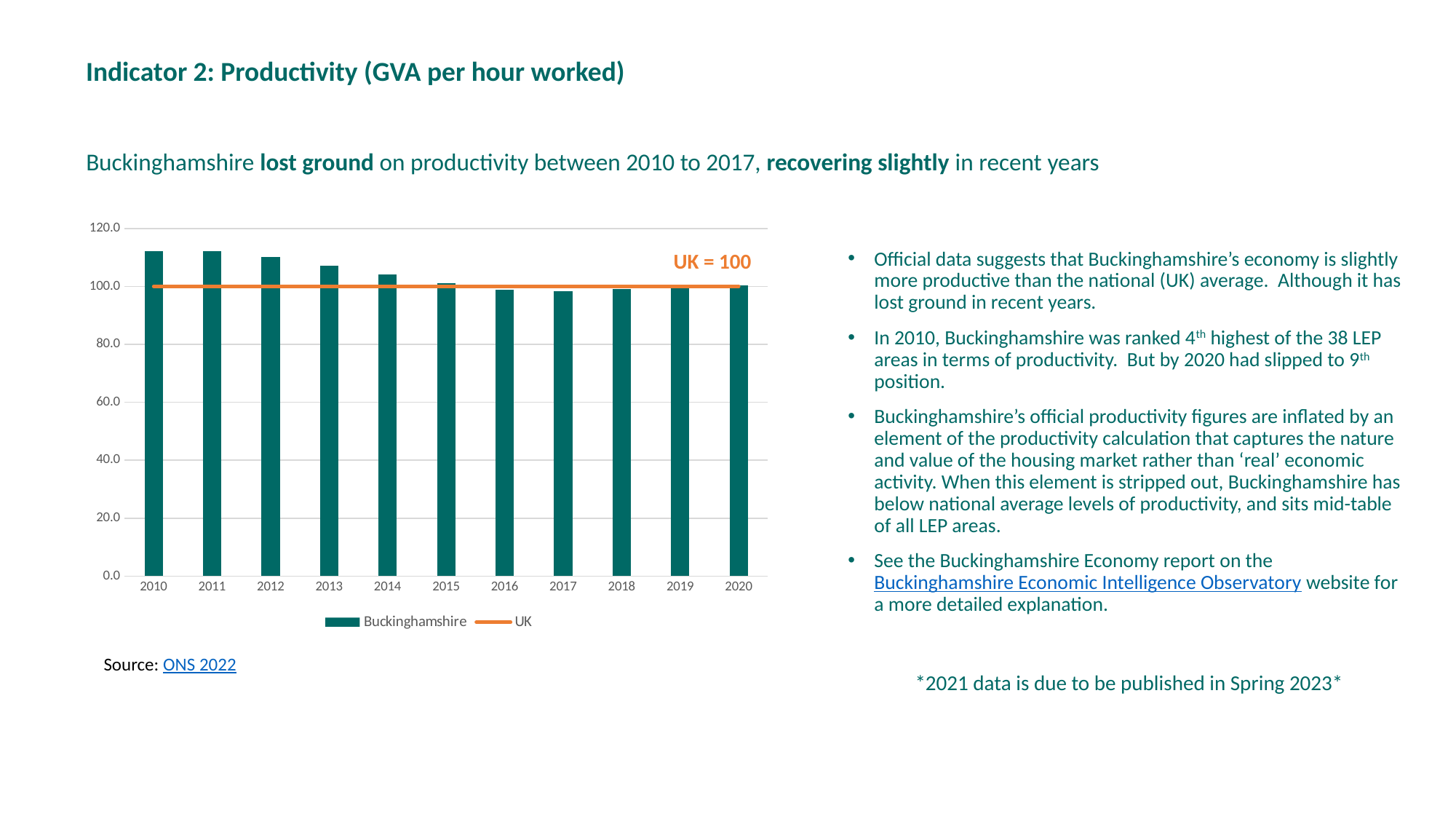

Indicator 2: Productivity (GVA per hour worked)
Buckinghamshire lost ground on productivity between 2010 to 2017, recovering slightly in recent years

### Chart

| Category | Buckinghamshire | UK |
|---|---|---|
| 2010 | 112.26 | 100.0 |
| 2011 | 112.12 | 100.0 |
| 2012 | 110.15 | 100.0 |
| 2013 | 107.28 | 100.0 |
| 2014 | 104.19 | 100.0 |
| 2015 | 101.14 | 100.0 |
| 2016 | 98.88 | 100.0 |
| 2017 | 98.26 | 100.0 |
| 2018 | 99.21 | 100.0 |
| 2019 | 100.07 | 100.0 |
| 2020 | 100.45 | 100.0 |
UK = 100
Official data suggests that Buckinghamshire’s economy is slightly more productive than the national (UK) average.  Although it has lost ground in recent years.
In 2010, Buckinghamshire was ranked 4th highest of the 38 LEP areas in terms of productivity.  But by 2020 had slipped to 9th position.
Buckinghamshire’s official productivity figures are inflated by an element of the productivity calculation that captures the nature and value of the housing market rather than ‘real’ economic activity. When this element is stripped out, Buckinghamshire has below national average levels of productivity, and sits mid-table of all LEP areas.
See the Buckinghamshire Economy report on the Buckinghamshire Economic Intelligence Observatory website for a more detailed explanation.

Source: ONS 2022
*2021 data is due to be published in Spring 2023*